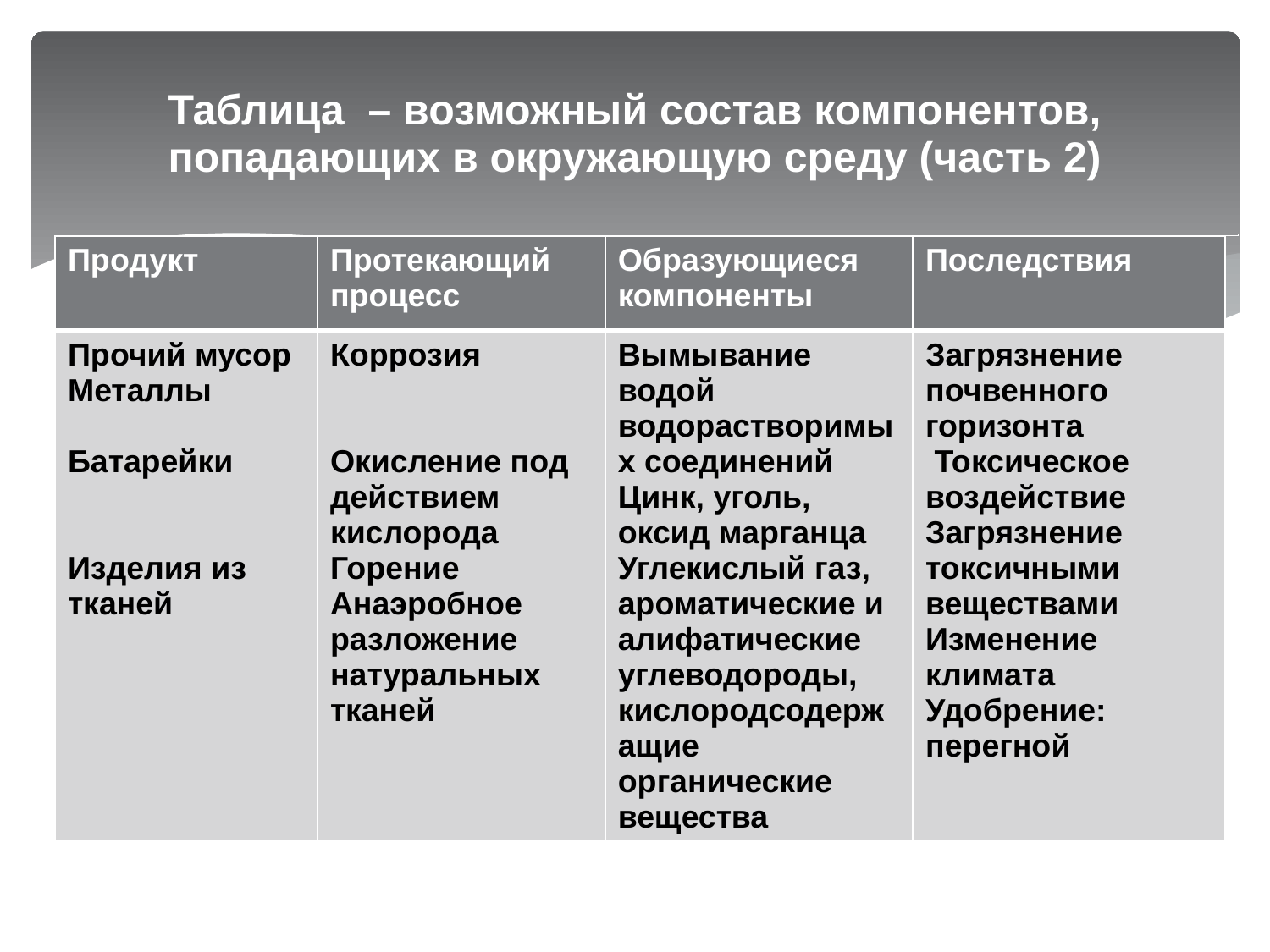

# Таблица  – возможный состав компонентов, попадающих в окружающую среду (часть 2)
| Продукт | Протекающий процесс | Образующиеся компоненты | Последствия |
| --- | --- | --- | --- |
| Прочий мусор Металлы    Батарейки   Изделия из тканей | Коррозия     Окисление под действием кислорода Горение Анаэробное разложение натуральных тканей | Вымывание водой водорастворимых соединений Цинк, уголь, оксид марганца Углекислый газ, ароматические и алифатические углеводороды, кислородсодержащие органические вещества | Загрязнение почвенного горизонта  Токсическое воздействие Загрязнение токсичными веществами Изменение климата Удобрение: перегной |